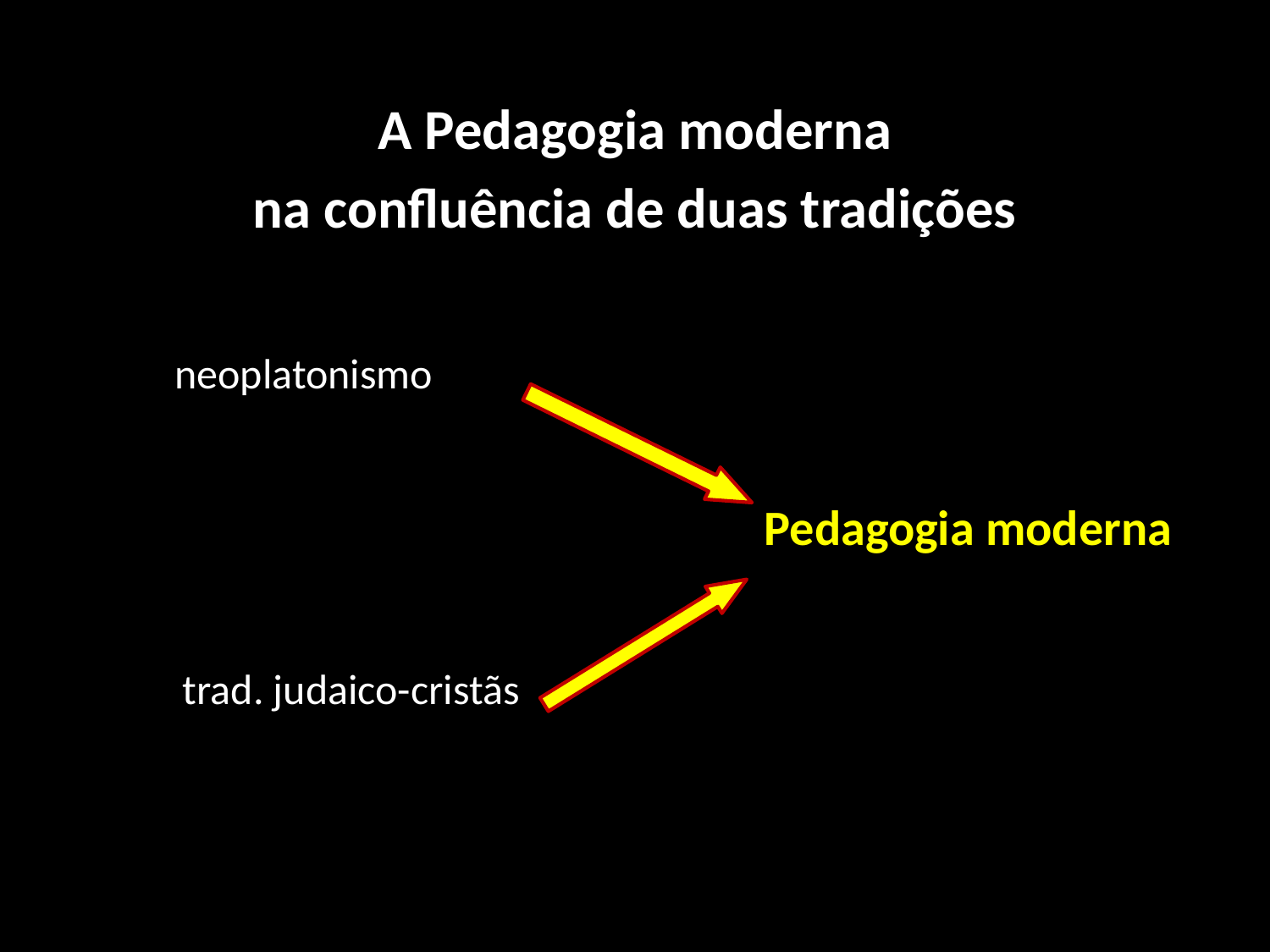

A Pedagogia moderna
na confluência de duas tradições

	neoplatonismo

				                      Pedagogia moderna

	 trad. judaico-cristãs